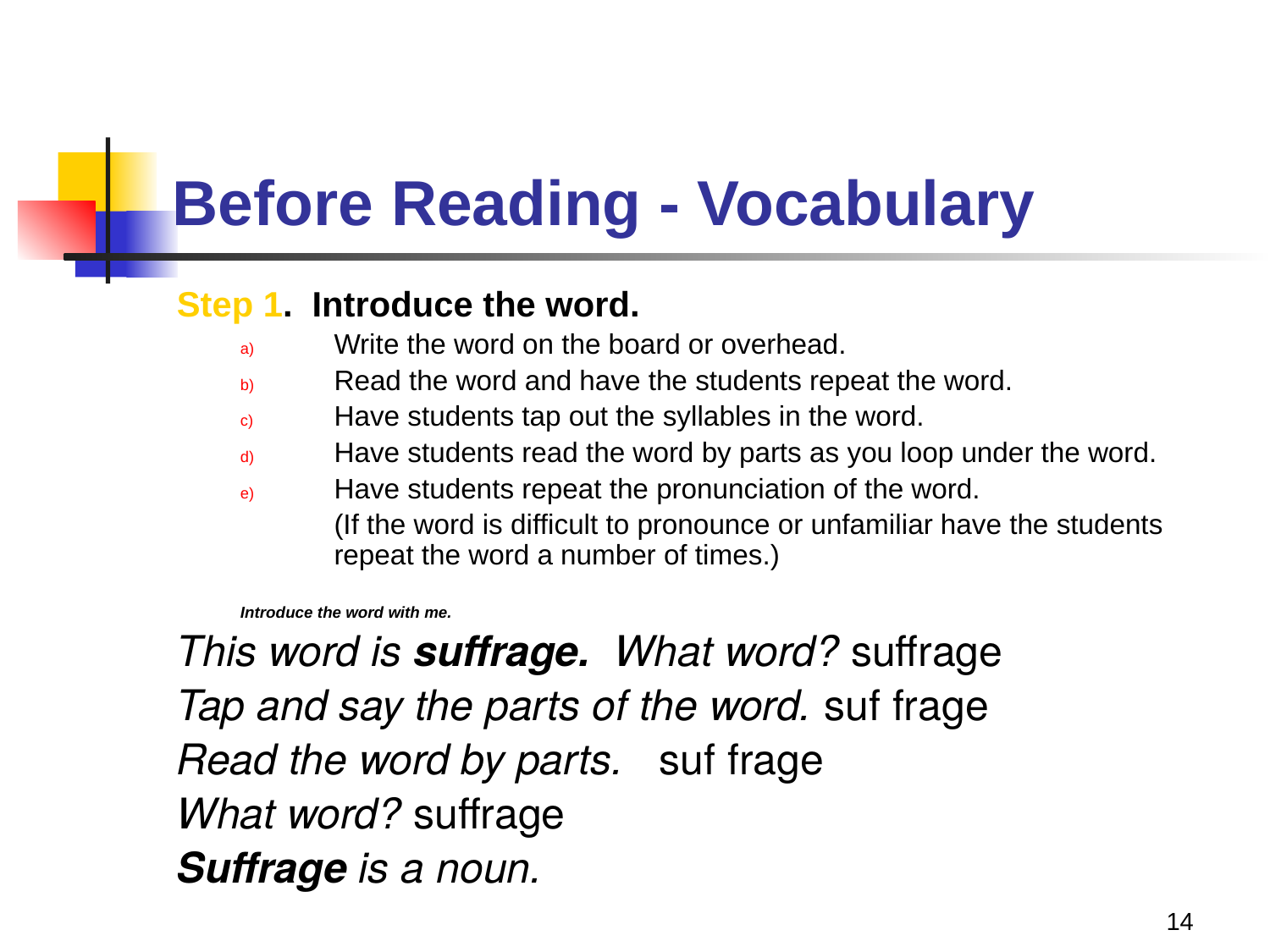

# Before Reading - Vocabulary
Step 1.  Introduce the word.
Write the word on the board or overhead.
Read the word and have the students repeat the word.
Have students tap out the syllables in the word.
Have students read the word by parts as you loop under the word.
Have students repeat the pronunciation of the word.
	(If the word is difficult to pronounce or unfamiliar have the students repeat the word a number of times.)
Introduce the word with me.
This word is suffrage.  What word? suffrage
Tap and say the parts of the word. suf frage
Read the word by parts.   suf frage
What word? suffrage
Suffrage is a noun.

14